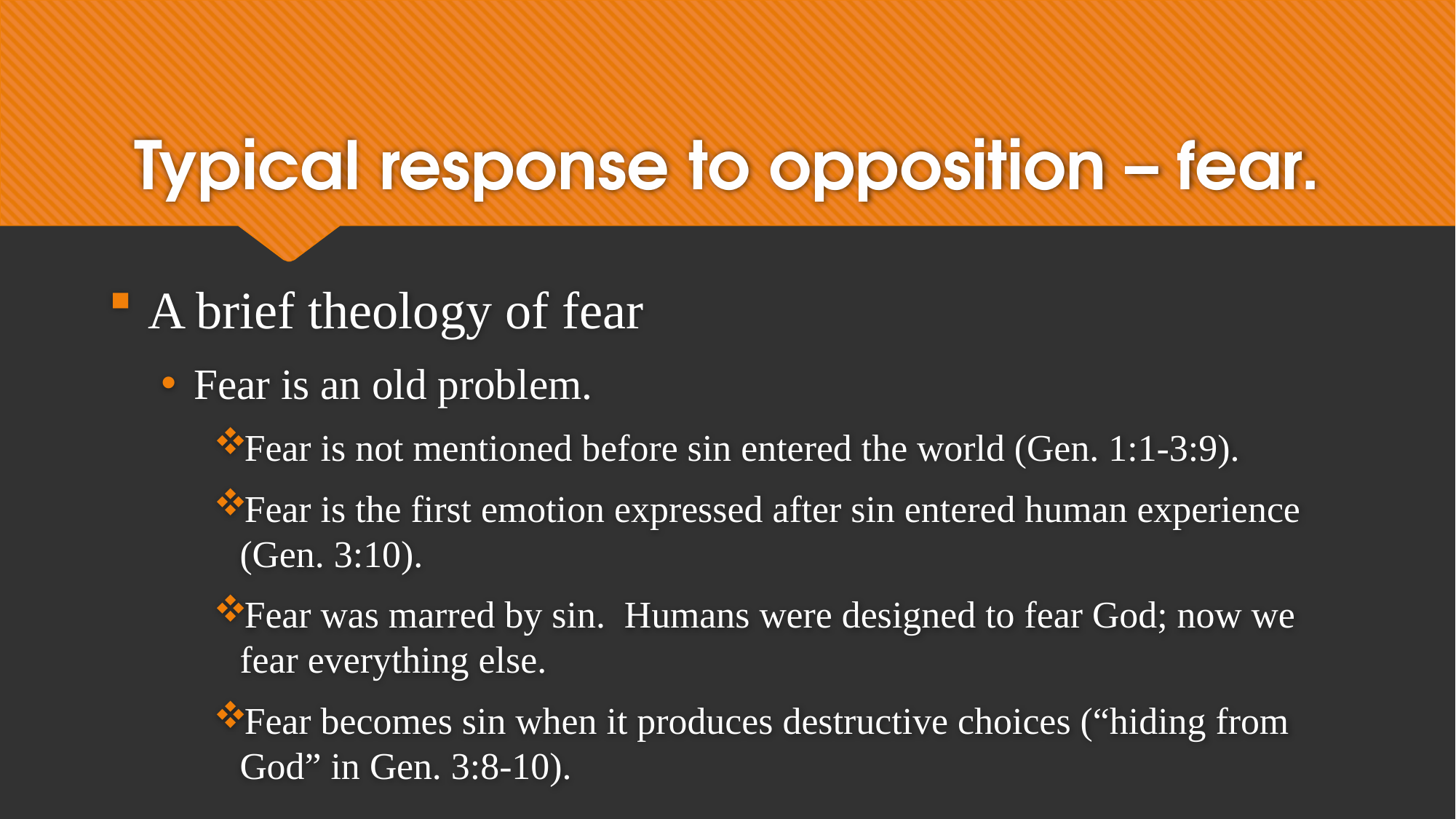

# Typical response to opposition – fear.

A brief theology of fear
Fear is an old problem.
Fear is not mentioned before sin entered the world (Gen. 1:1-3:9).
Fear is the first emotion expressed after sin entered human experience  (Gen. 3:10).
Fear was marred by sin.  Humans were designed to fear God; now we fear everything else.
Fear becomes sin when it produces destructive choices (“hiding from God” in Gen. 3:8-10).